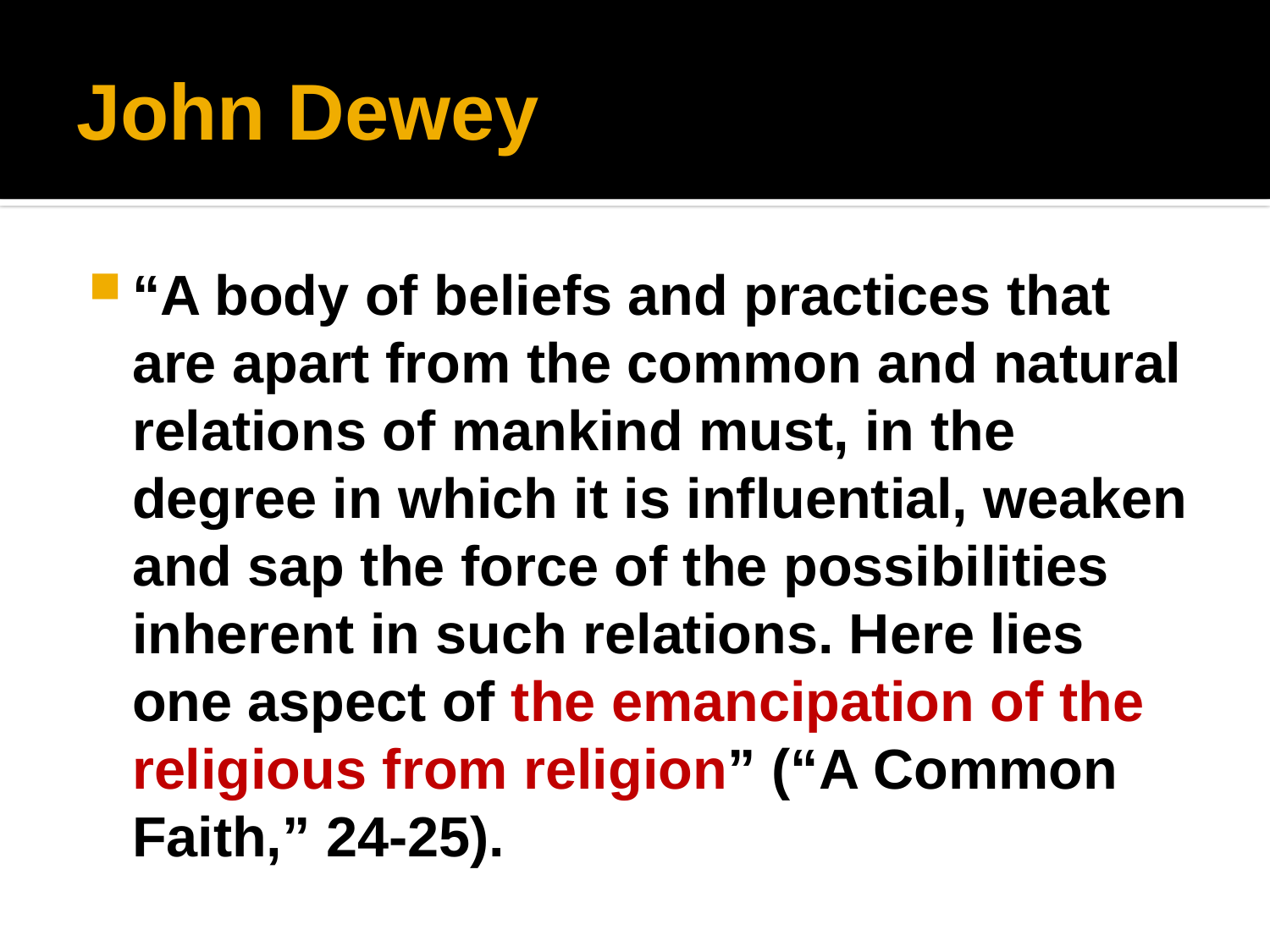

# John Dewey
“A body of beliefs and practices that are apart from the common and natural relations of mankind must, in the degree in which it is influential, weaken and sap the force of the possibilities inherent in such relations. Here lies one aspect of the emancipation of the religious from religion” (“A Common Faith,” 24-25).